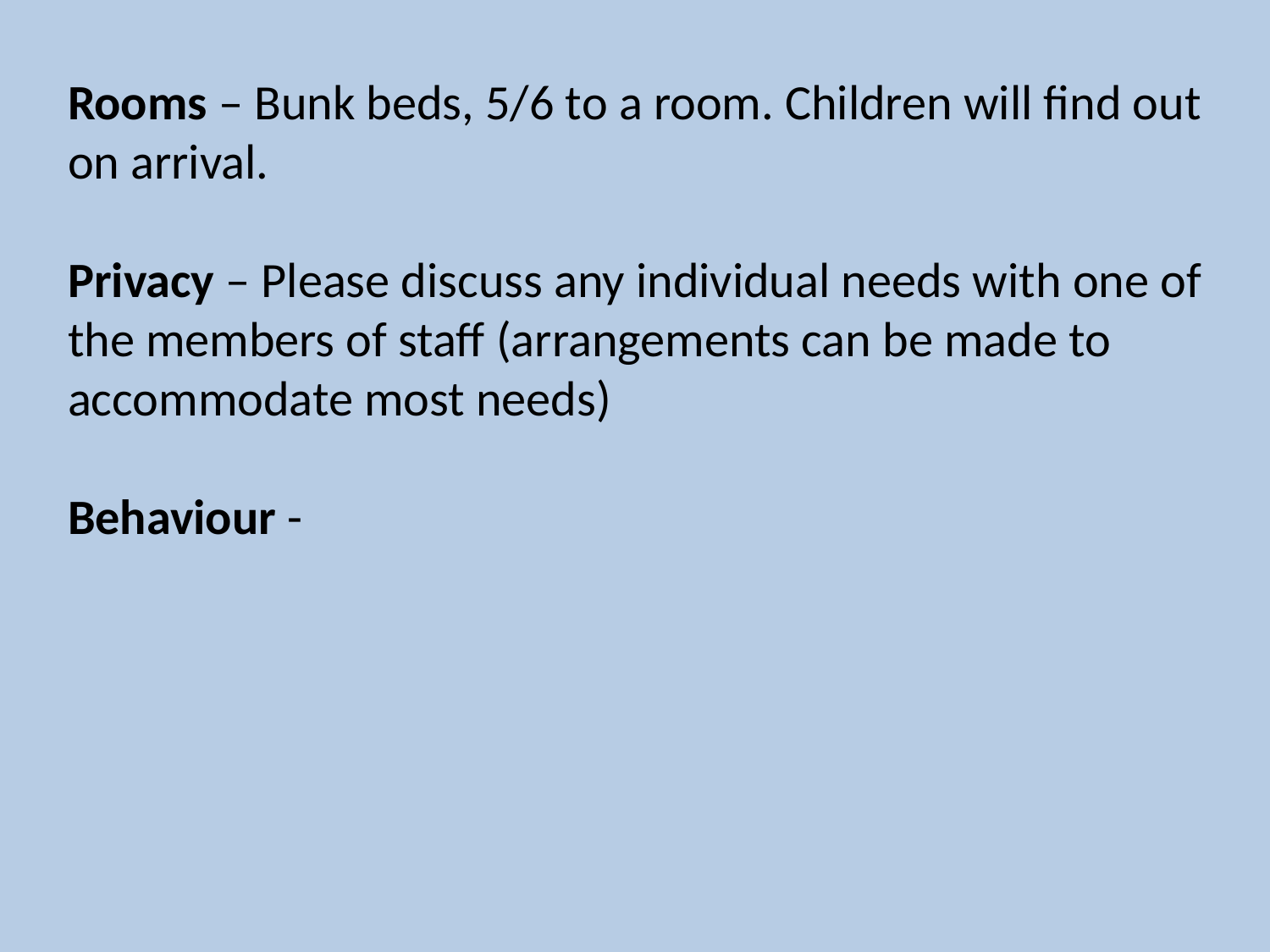

Rooms – Bunk beds, 5/6 to a room. Children will find out on arrival.

Privacy – Please discuss any individual needs with one of the members of staff (arrangements can be made to accommodate most needs)

Behaviour -